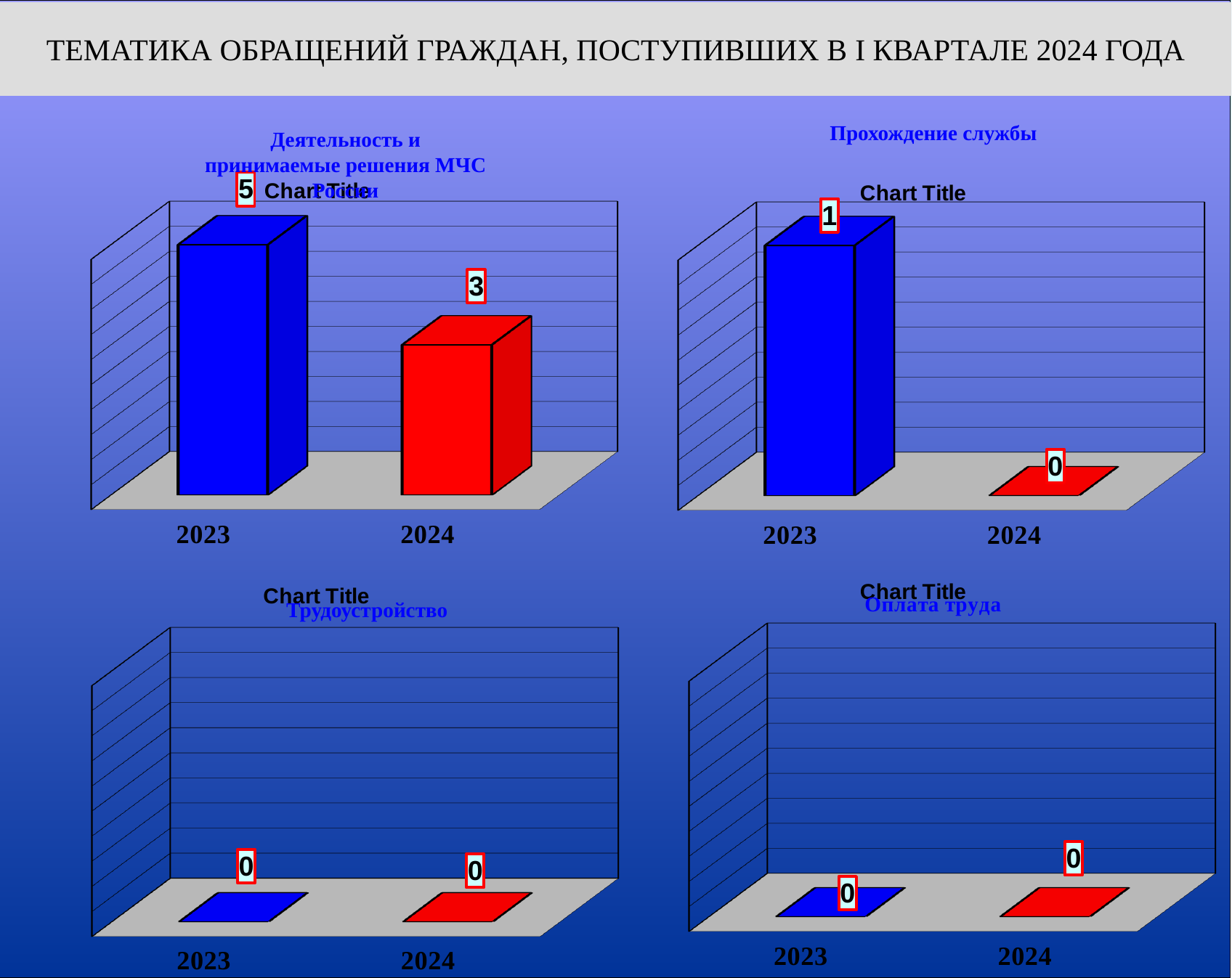

ТЕМАТИКА ОБРАЩЕНИЙ ГРАЖДАН, ПОСТУПИВШИХ В I КВАРТАЛЕ 2024 ГОДА

Прохождение службы
Деятельность и принимаемые решения МЧС России

[unsupported chart]

[unsupported chart]

[unsupported chart]

[unsupported chart]

Трудоустройство